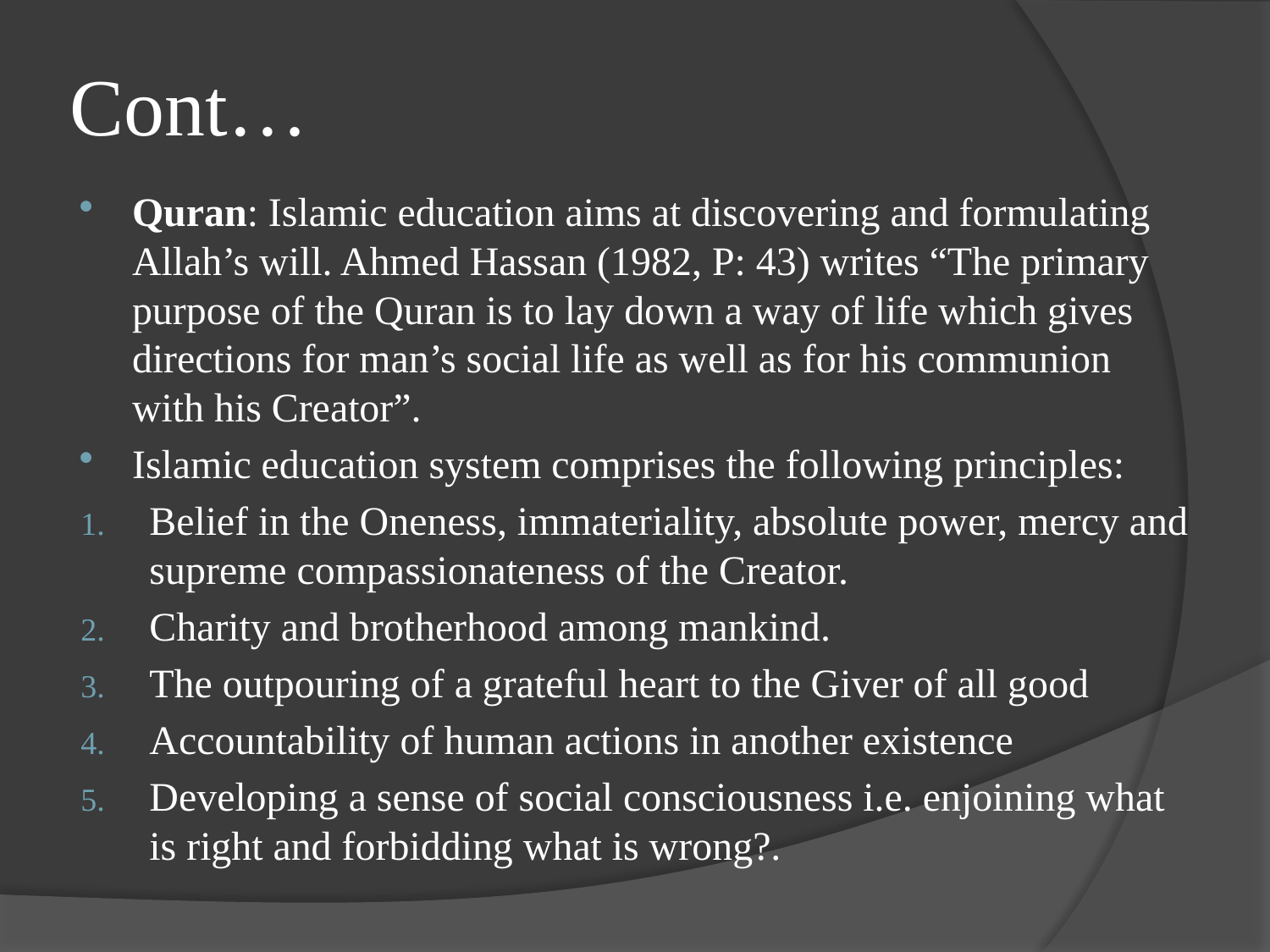

# Cont…
Quran: Islamic education aims at discovering and formulating Allah’s will. Ahmed Hassan (1982, P: 43) writes “The primary purpose of the Quran is to lay down a way of life which gives directions for man’s social life as well as for his communion with his Creator”.
Islamic education system comprises the following principles:
Belief in the Oneness, immateriality, absolute power, mercy and supreme compassionateness of the Creator.
Charity and brotherhood among mankind.
The outpouring of a grateful heart to the Giver of all good
Accountability of human actions in another existence
Developing a sense of social consciousness i.e. enjoining what is right and forbidding what is wrong?.